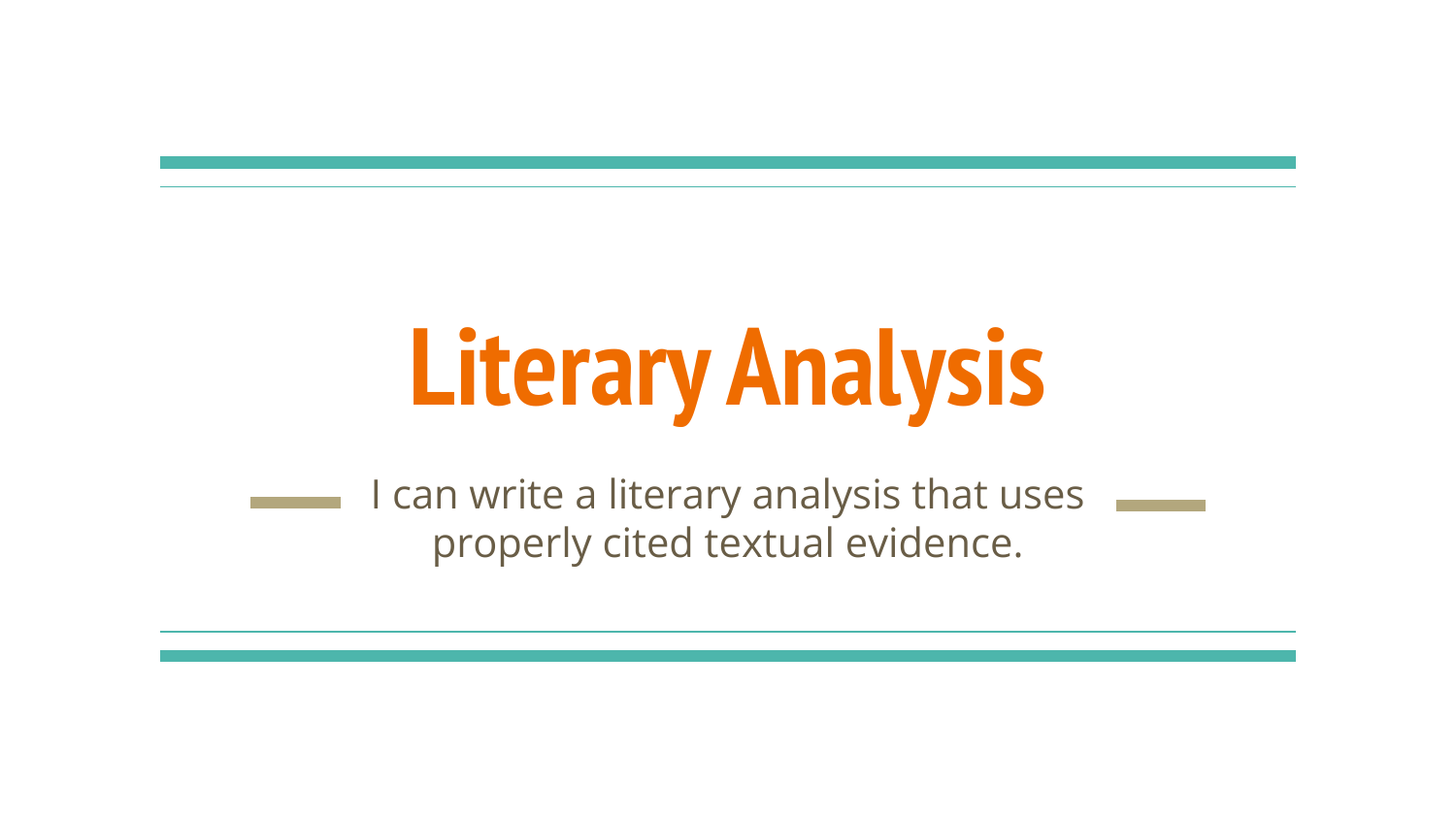

# Literary Analysis
I can write a literary analysis that uses properly cited textual evidence.